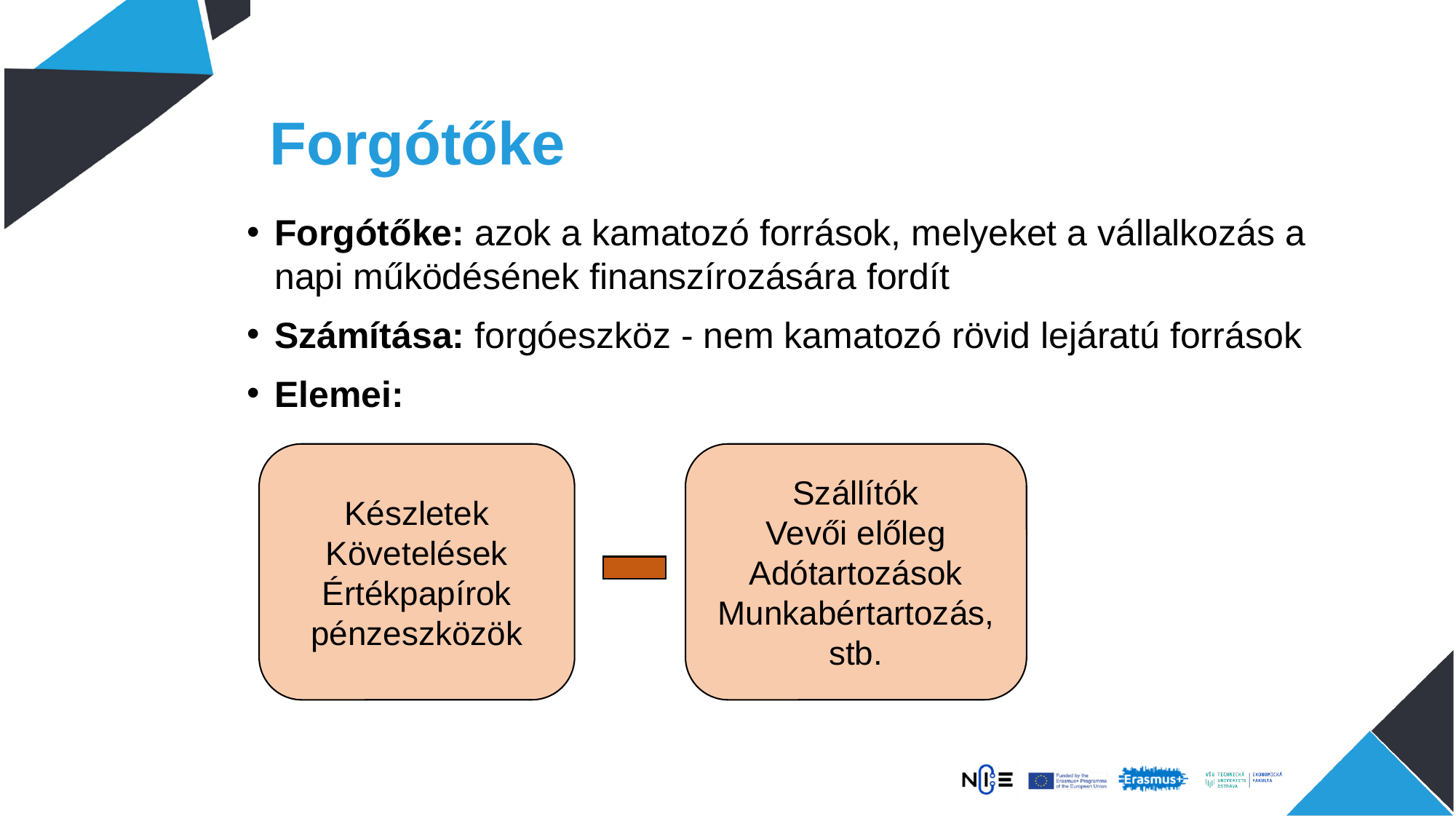

# Forgótőke
Forgótőke: azok a kamatozó források, melyeket a vállalkozás a napi működésének finanszírozására fordít
Számítása: forgóeszköz - nem kamatozó rövid lejáratú források
Elemei:
Készletek
Követelések
Értékpapírok
pénzeszközök
Szállítók
Vevői előleg
Adótartozások
Munkabértartozás, stb.